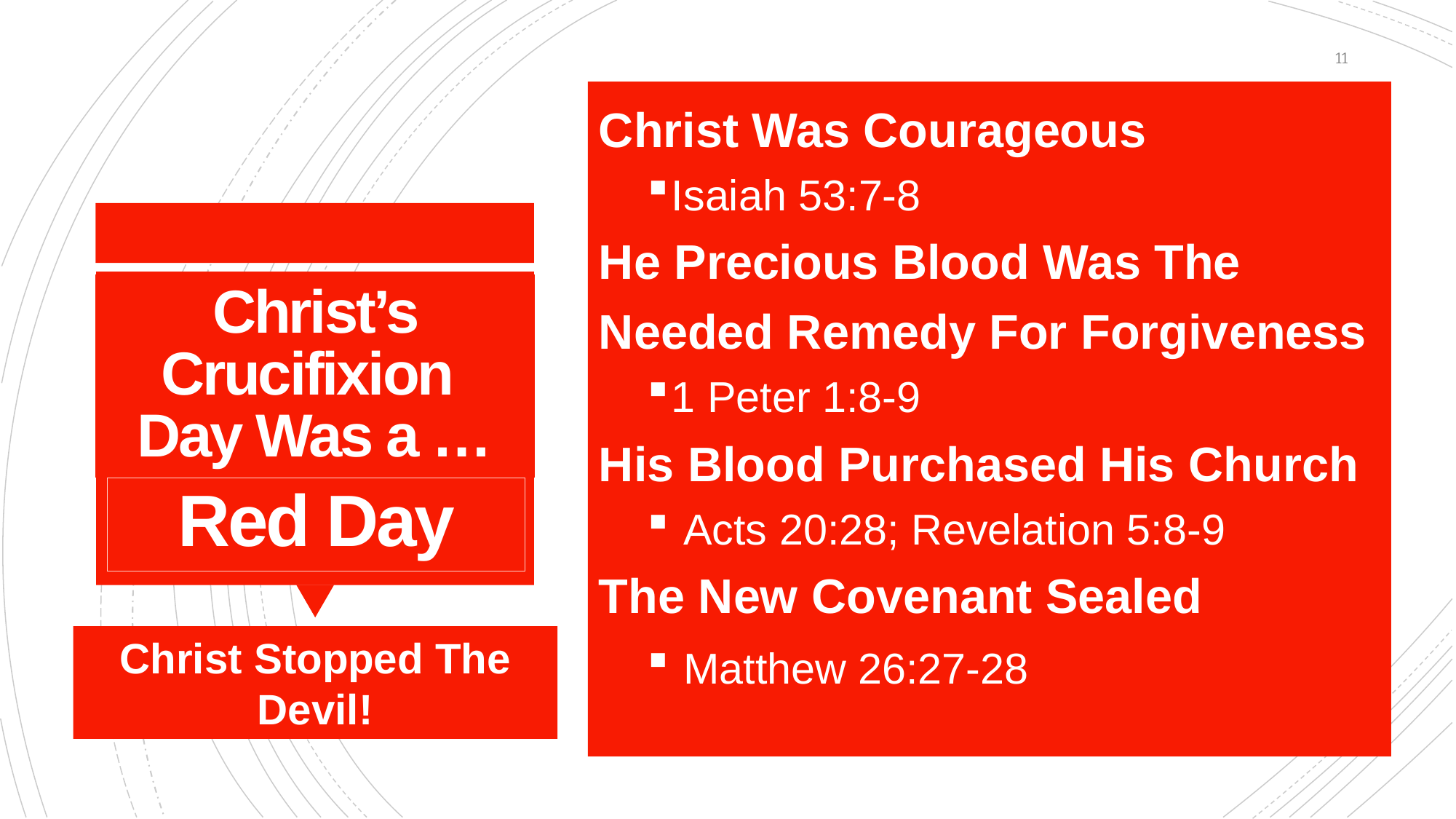

11
Christ Was Courageous
Isaiah 53:7-8
He Precious Blood Was The Needed Remedy For Forgiveness
1 Peter 1:8-9
His Blood Purchased His Church
 Acts 20:28; Revelation 5:8-9
The New Covenant Sealed
 Matthew 26:27-28

Christ’s Crucifixion
Day Was a …
# Red Day
Christ Stopped The Devil!